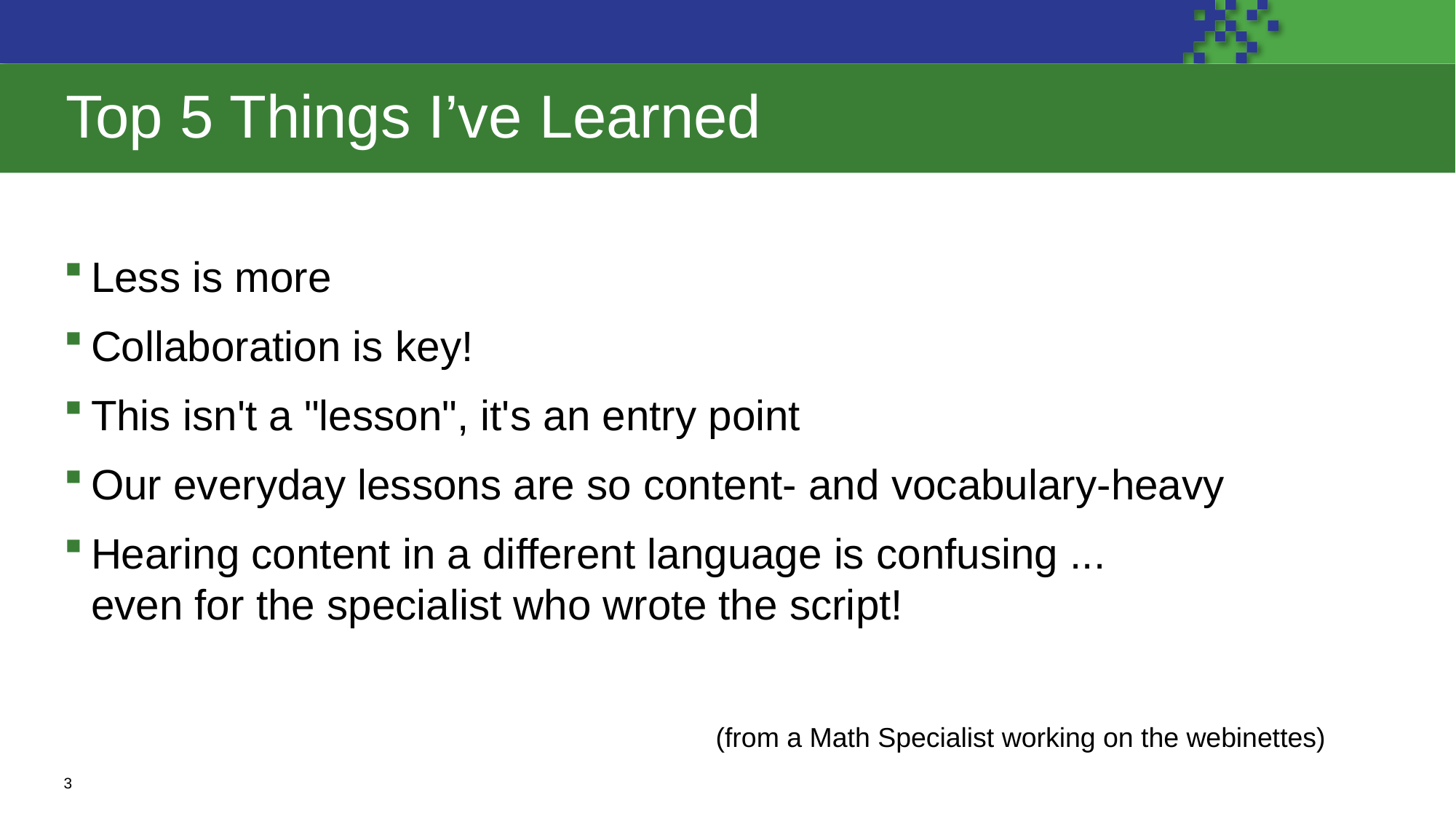

# Top 5 Things I’ve Learned
Less is more​
Collaboration is key! ​
This isn't a "lesson", it's an entry point​
Our everyday lessons are so content- and vocabulary-heavy​
Hearing content in a different language is confusing ...
even for the specialist who wrote the script!​
(from a Math Specialist working on the webinettes) ​
3